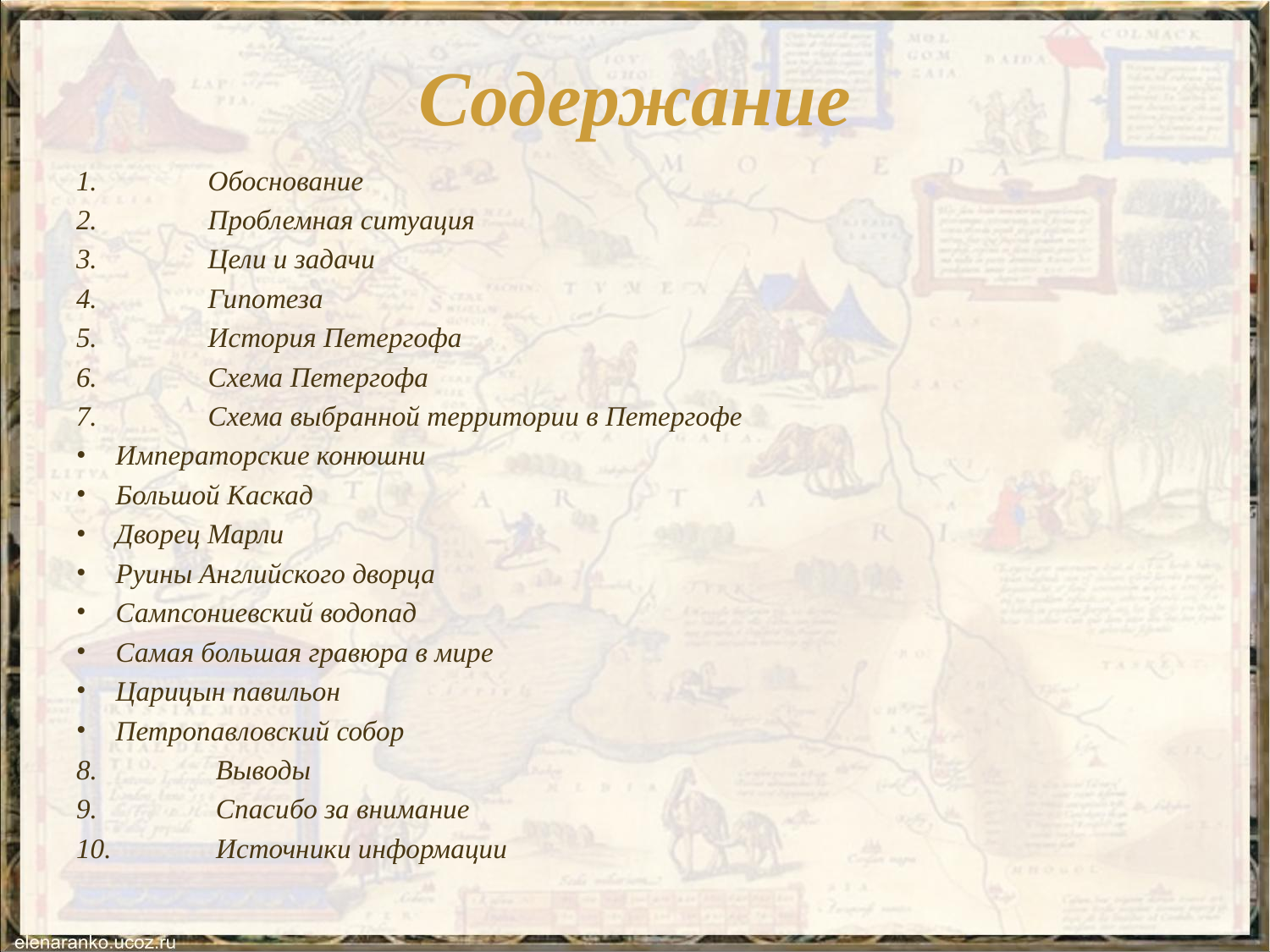

# Содержание
Обоснование
Проблемная ситуация
Цели и задачи
Гипотеза
История Петергофа
Схема Петергофа
Схема выбранной территории в Петергофе
Императорские конюшни
Большой Каскад
Дворец Марли
Руины Английского дворца
Сампсониевский водопад
Самая большая гравюра в мире
Царицын павильон
Петропавловский собор
8.                 Выводы
9.                 Спасибо за внимание
10.               Источники информации